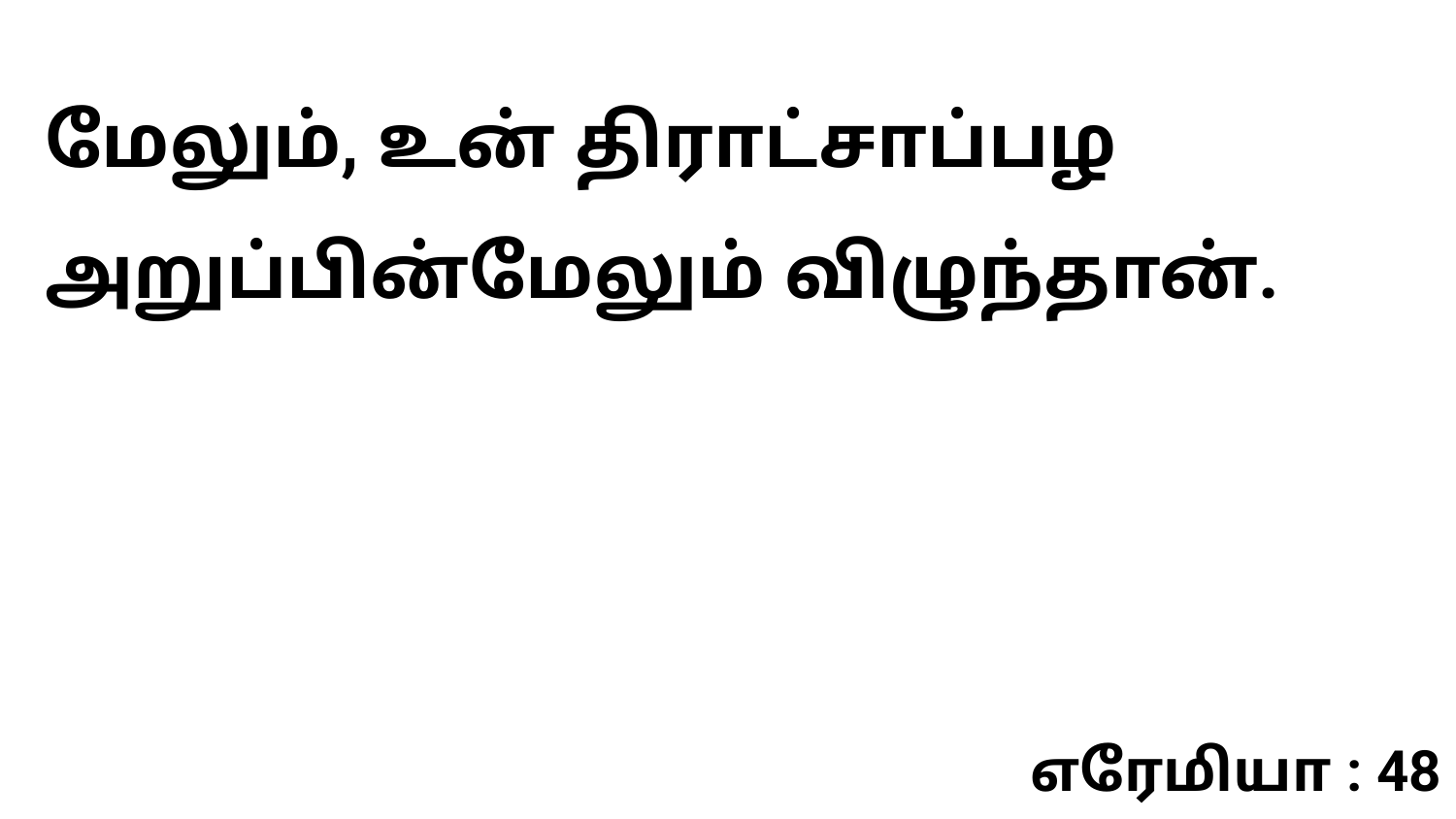

மேலும், உன் திராட்சாப்பழ அறுப்பின்மேலும் விழுந்தான்.
எரேமியா : 48